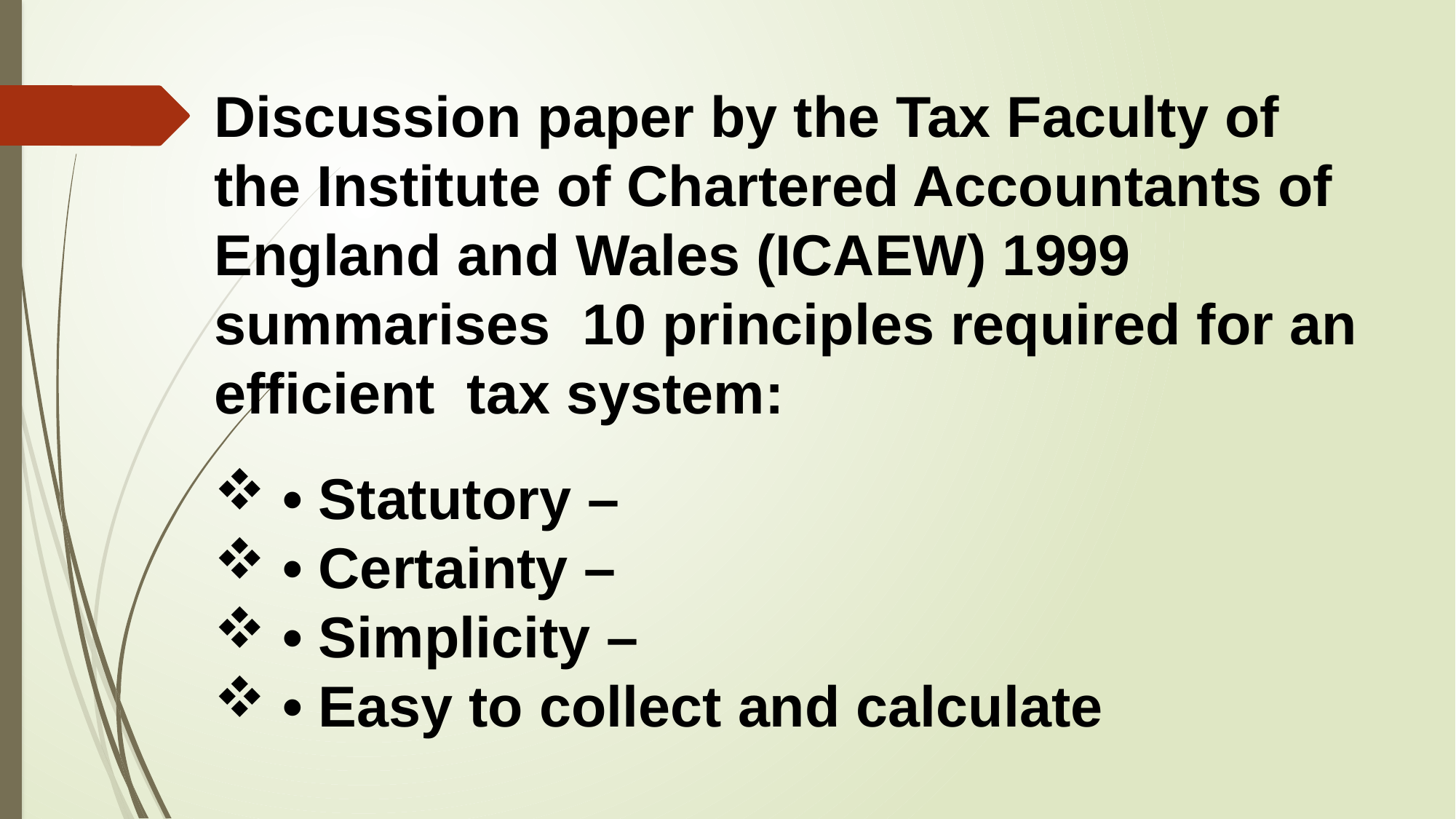

Discussion paper by the Tax Faculty of the Institute of Chartered Accountants of England and Wales (ICAEW) 1999  summarises  10 principles required for an efficient  tax system:

• Statutory –
• Certainty –
• Simplicity –
• Easy to collect and calculate